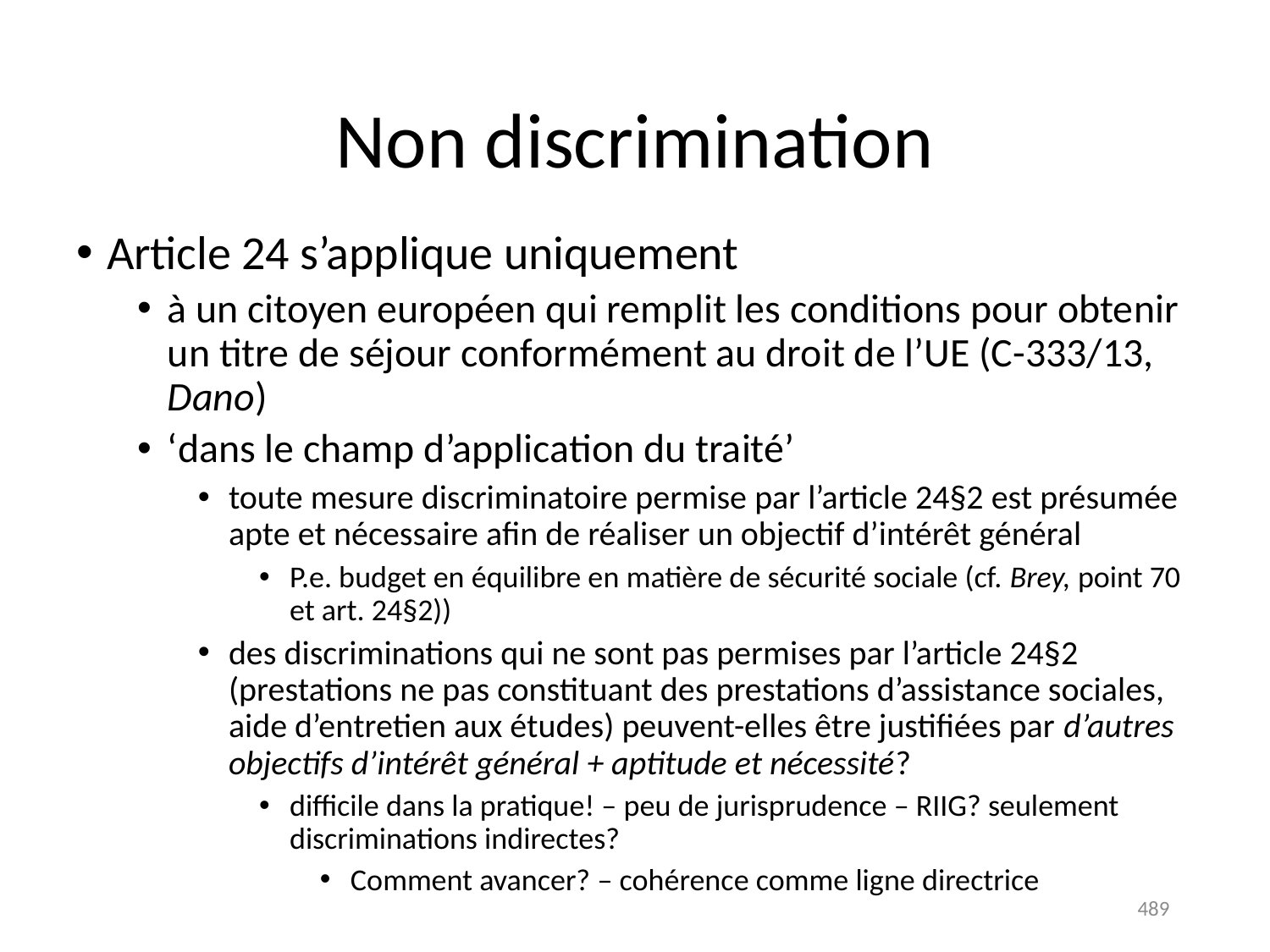

# Non discrimination
Article 24 s’applique uniquement
à un citoyen européen qui remplit les conditions pour obtenir un titre de séjour conformément au droit de l’UE (C-333/13, Dano)
‘dans le champ d’application du traité’
toute mesure discriminatoire permise par l’article 24§2 est présumée apte et nécessaire afin de réaliser un objectif d’intérêt général
P.e. budget en équilibre en matière de sécurité sociale (cf. Brey, point 70 et art. 24§2))
des discriminations qui ne sont pas permises par l’article 24§2 (prestations ne pas constituant des prestations d’assistance sociales, aide d’entretien aux études) peuvent-elles être justifiées par d’autres objectifs d’intérêt général + aptitude et nécessité?
difficile dans la pratique! – peu de jurisprudence – RIIG? seulement discriminations indirectes?
Comment avancer? – cohérence comme ligne directrice

489